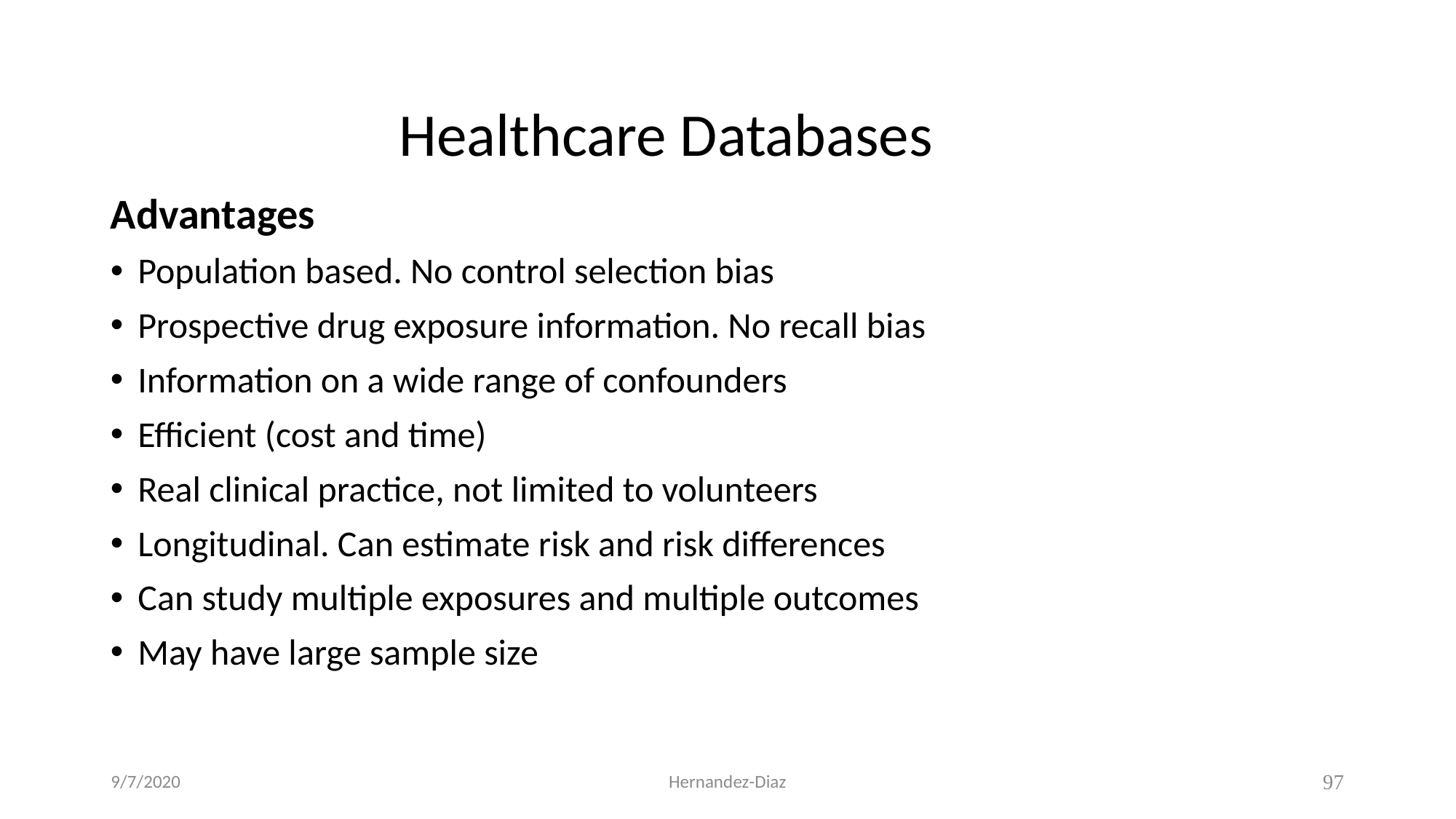

Healthcare Databases
Advantages
Population based. No control selection bias
Prospective drug exposure information. No recall bias
Information on a wide range of confounders
Efficient (cost and time)
Real clinical practice, not limited to volunteers
Longitudinal. Can estimate risk and risk differences
Can study multiple exposures and multiple outcomes
May have large sample size

9/7/2020
Hernandez-Diaz
97